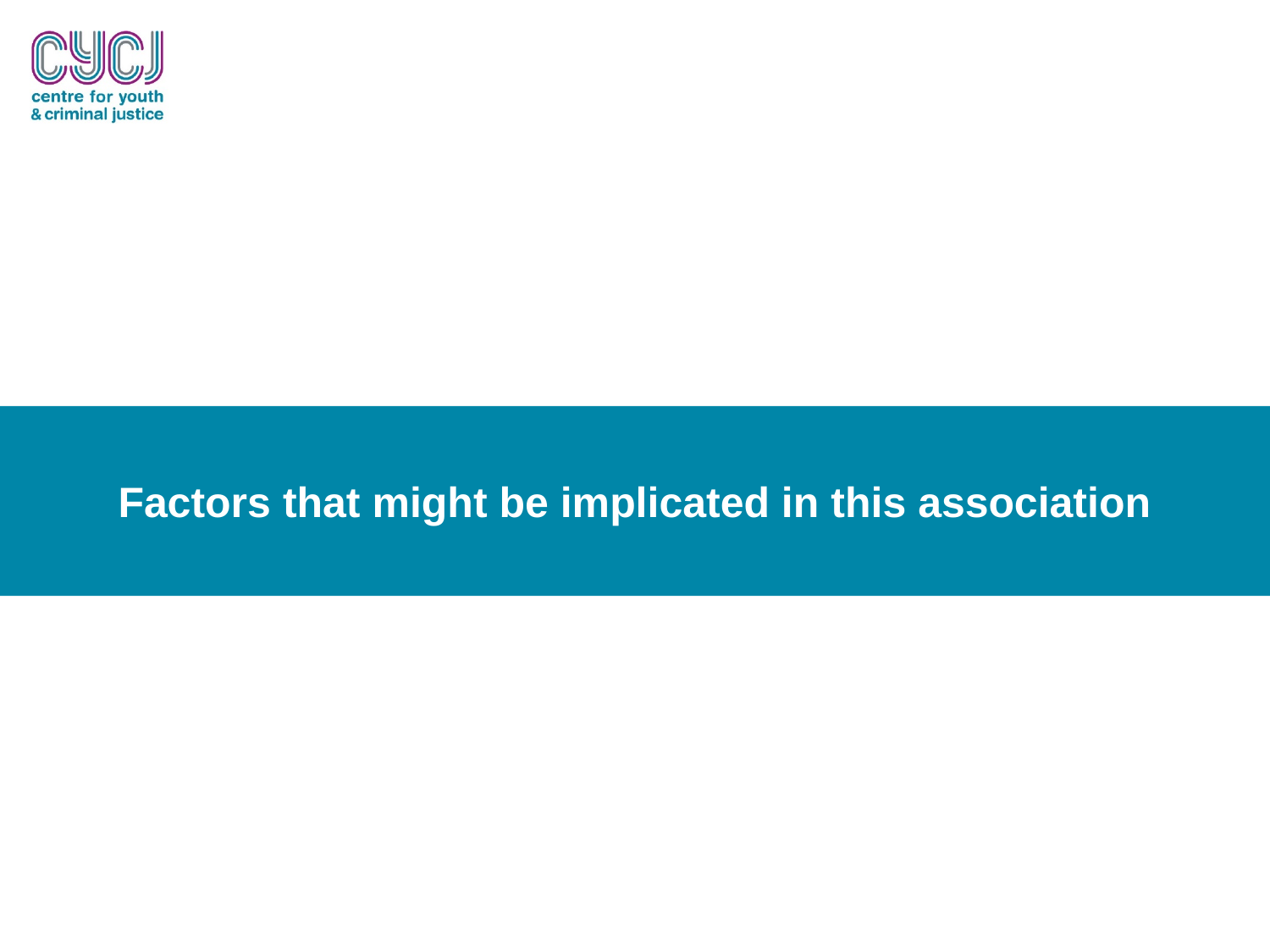

Factors that might be implicated in this association